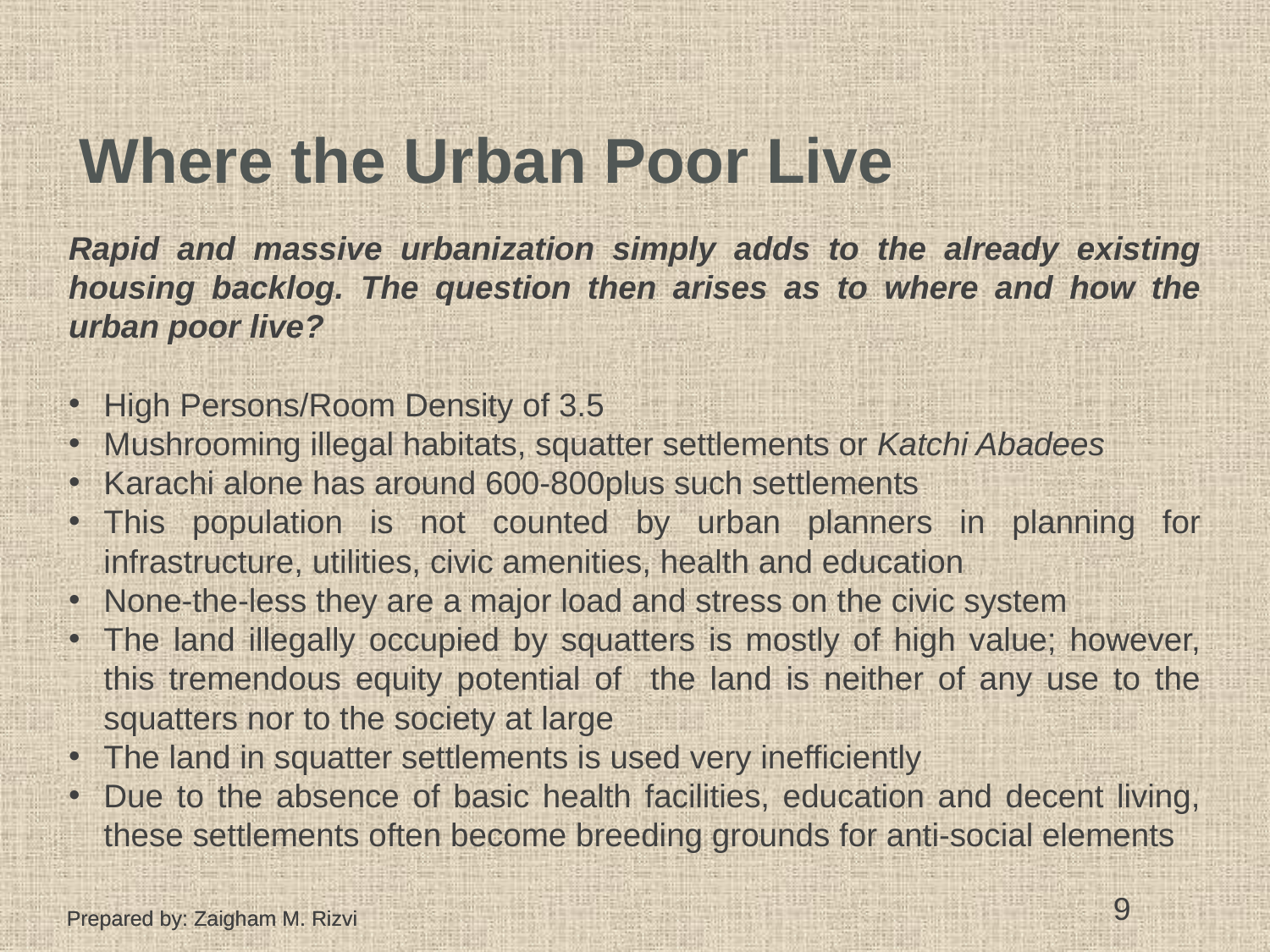

# Where the Urban Poor Live
Rapid and massive urbanization simply adds to the already existing housing backlog. The question then arises as to where and how the urban poor live?

High Persons/Room Density of 3.5
Mushrooming illegal habitats, squatter settlements or Katchi Abadees
Karachi alone has around 600-800plus such settlements
This population is not counted by urban planners in planning for infrastructure, utilities, civic amenities, health and education
None-the-less they are a major load and stress on the civic system
The land illegally occupied by squatters is mostly of high value; however, this tremendous equity potential of  the land is neither of any use to the squatters nor to the society at large
The land in squatter settlements is used very inefficiently
Due to the absence of basic health facilities, education and decent living, these settlements often become breeding grounds for anti-social elements
9